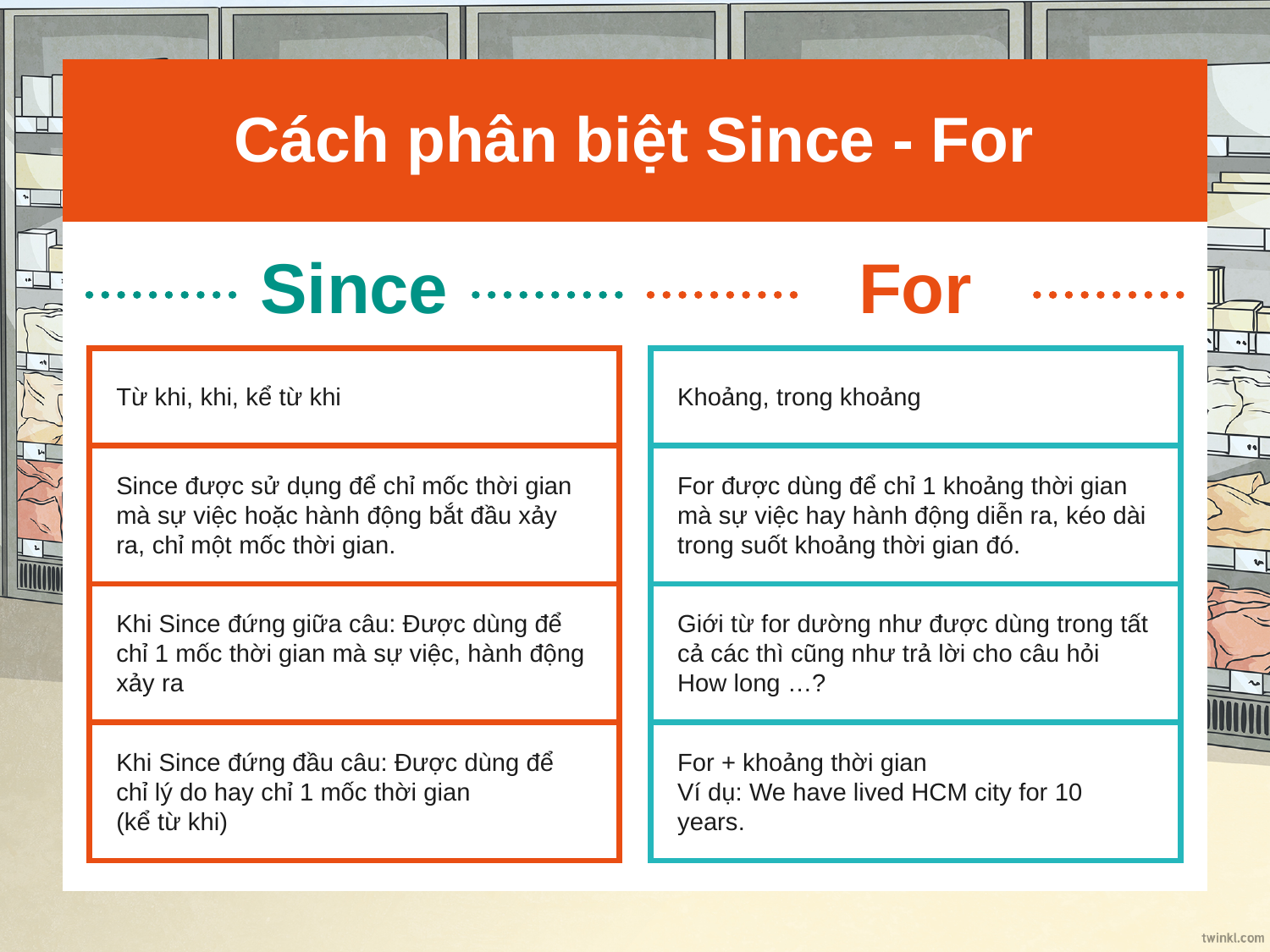

# Cách phân biệt Since - For
Since
For

Từ khi, khi, kể từ khi

Since được sử dụng để chỉ mốc thời gian mà sự việc hoặc hành động bắt đầu xảy ra, chỉ một mốc thời gian.

Khi Since đứng giữa câu: Được dùng để chỉ 1 mốc thời gian mà sự việc, hành động xảy ra

Khi Since đứng đầu câu: Được dùng để chỉ lý do hay chỉ 1 mốc thời gian
(kể từ khi)

Khoảng, trong khoảng

For được dùng để chỉ 1 khoảng thời gian mà sự việc hay hành động diễn ra, kéo dài trong suốt khoảng thời gian đó.

Giới từ for dường như được dùng trong tất cả các thì cũng như trả lời cho câu hỏi How long …?

For + khoảng thời gian
Ví dụ: We have lived HCM city for 10 years.